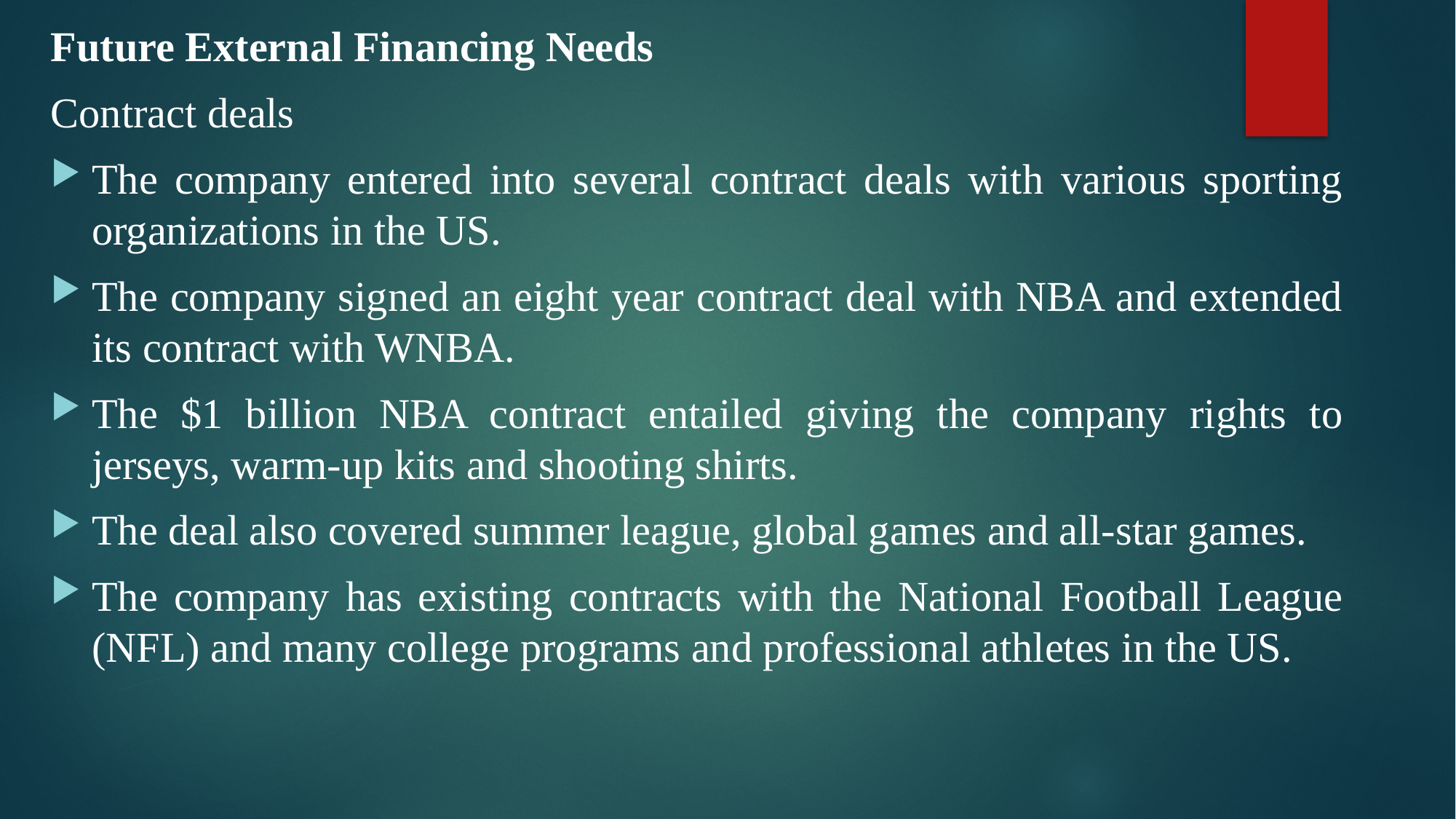

Future External Financing Needs
Contract deals
The company entered into several contract deals with various sporting organizations in the US.
The company signed an eight year contract deal with NBA and extended its contract with WNBA.
The $1 billion NBA contract entailed giving the company rights to jerseys, warm-up kits and shooting shirts.
The deal also covered summer league, global games and all-star games.
The company has existing contracts with the National Football League (NFL) and many college programs and professional athletes in the US.